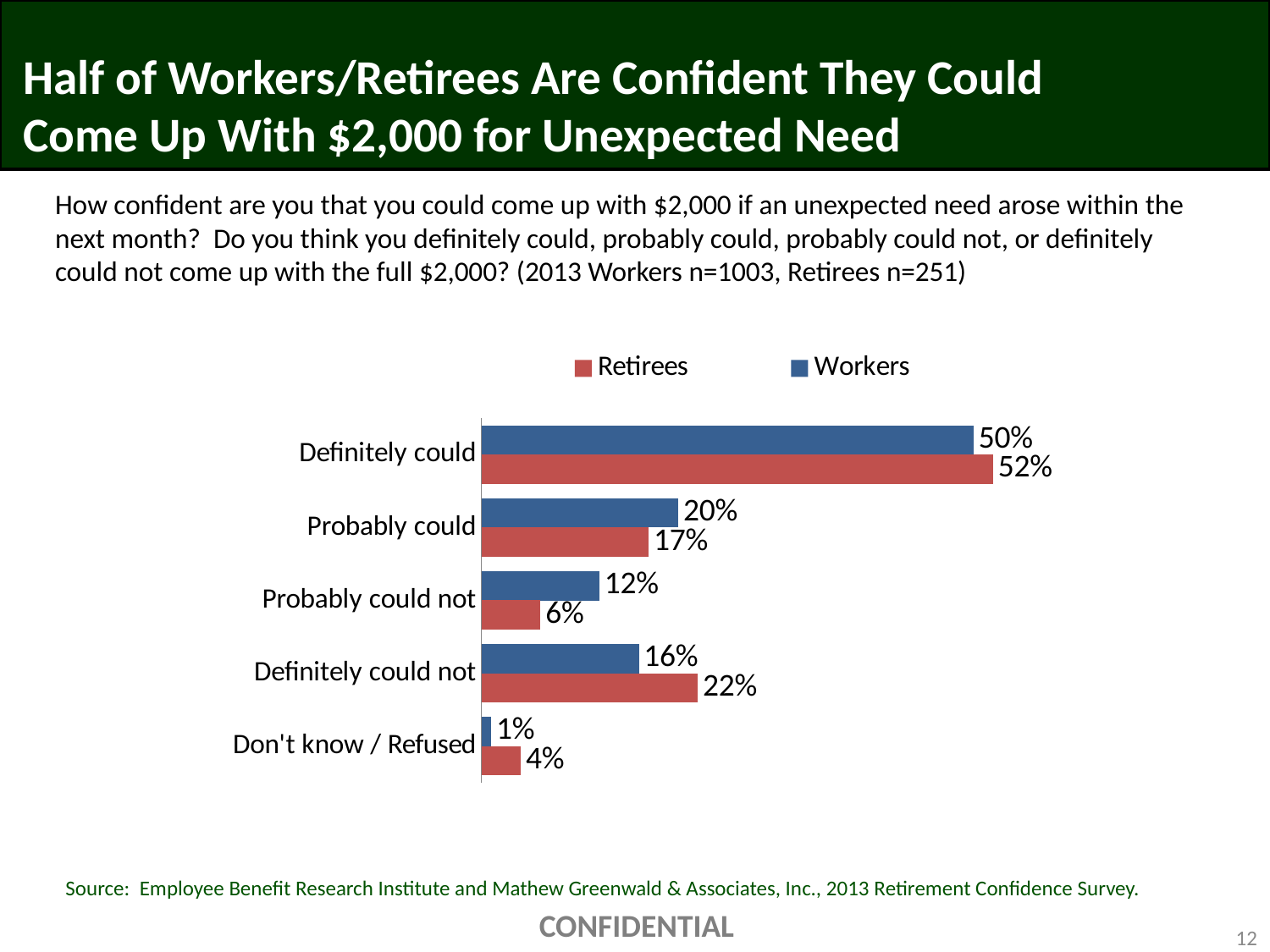

# Half of Workers/Retirees Are Confident They Could Come Up With $2,000 for Unexpected Need
How confident are you that you could come up with $2,000 if an unexpected need arose within the next month?  Do you think you definitely could, probably could, probably could not, or definitely could not come up with the full $2,000? (2013 Workers n=1003, Retirees n=251)

### Chart

| Category | Workers  | Retirees |
|---|---|---|
| Definitely could | 0.5 | 0.52 |
| Probably could | 0.2 | 0.17 |
| Probably could not | 0.12 | 0.06 |
| Definitely could not | 0.16 | 0.22 |
| Don't know / Refused | 0.01 | 0.04 |
Source:  Employee Benefit Research Institute and Mathew Greenwald & Associates, Inc., 2013 Retirement Confidence Survey.
CONFIDENTIAL
12